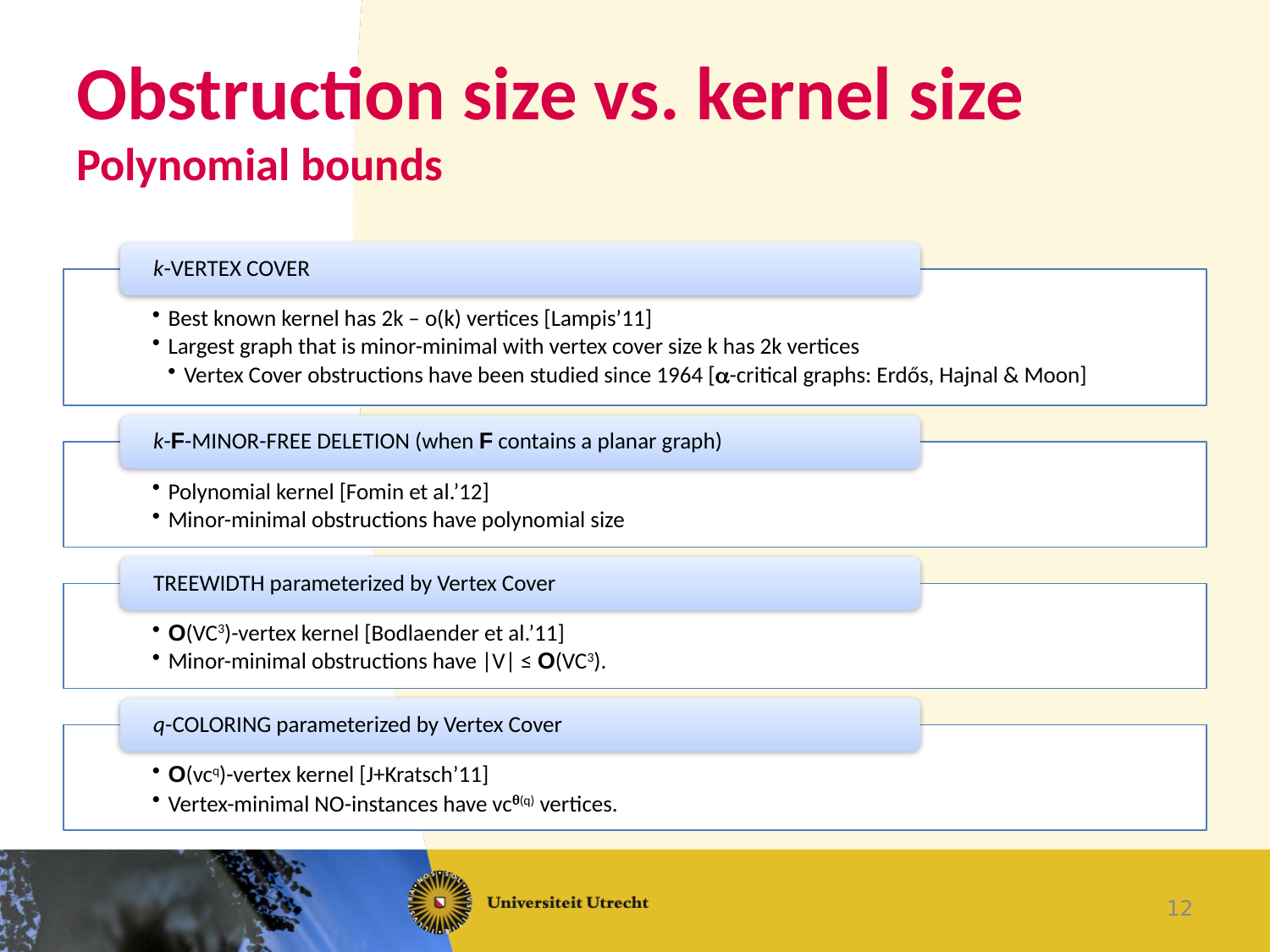

# Obstruction size vs. kernel size Polynomial bounds
k-Vertex Cover
Best known kernel has 2k – o(k) vertices [Lampis’11]
Largest graph that is minor-minimal with vertex cover size k has 2k vertices
Vertex Cover obstructions have been studied since 1964 [α-critical graphs: Erdős, Hajnal & Moon]
k-F-Minor-Free Deletion (when F contains a planar graph)
Polynomial kernel [Fomin et al.’12]
Minor-minimal obstructions have polynomial size
Treewidth parameterized by Vertex Cover
O(vc3)-vertex kernel [Bodlaender et al.’11]
Minor-minimal obstructions have |V| ≤ O(vc3).
q-Coloring parameterized by Vertex Cover
O(vcq)-vertex kernel [J+Kratsch’11]
Vertex-minimal no-instances have vcθ(q) vertices.
12